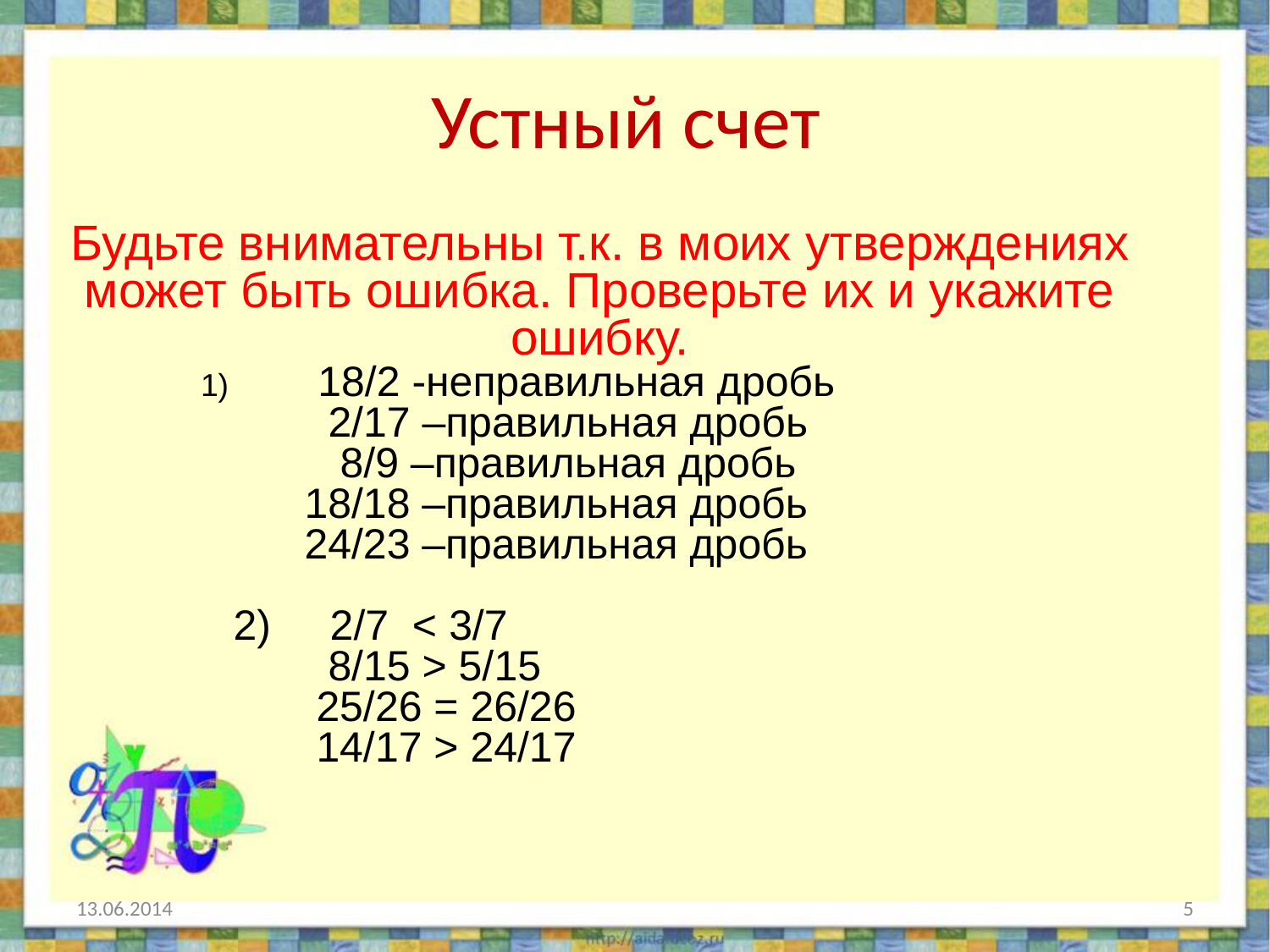

# Устный счет
Будьте внимательны т.к. в моих утверждениях может быть ошибка. Проверьте их и укажите ошибку.
               1)          18/2 -неправильная дробь
                      2/17 –правильная дробь
                       8/9 –правильная дробь
                    18/18 –правильная дробь
                    24/23 –правильная дробь

              2)     2/7  < 3/7
                      8/15 > 5/15
                     25/26 = 26/26
                     14/17 > 24/17

13.06.2014
5